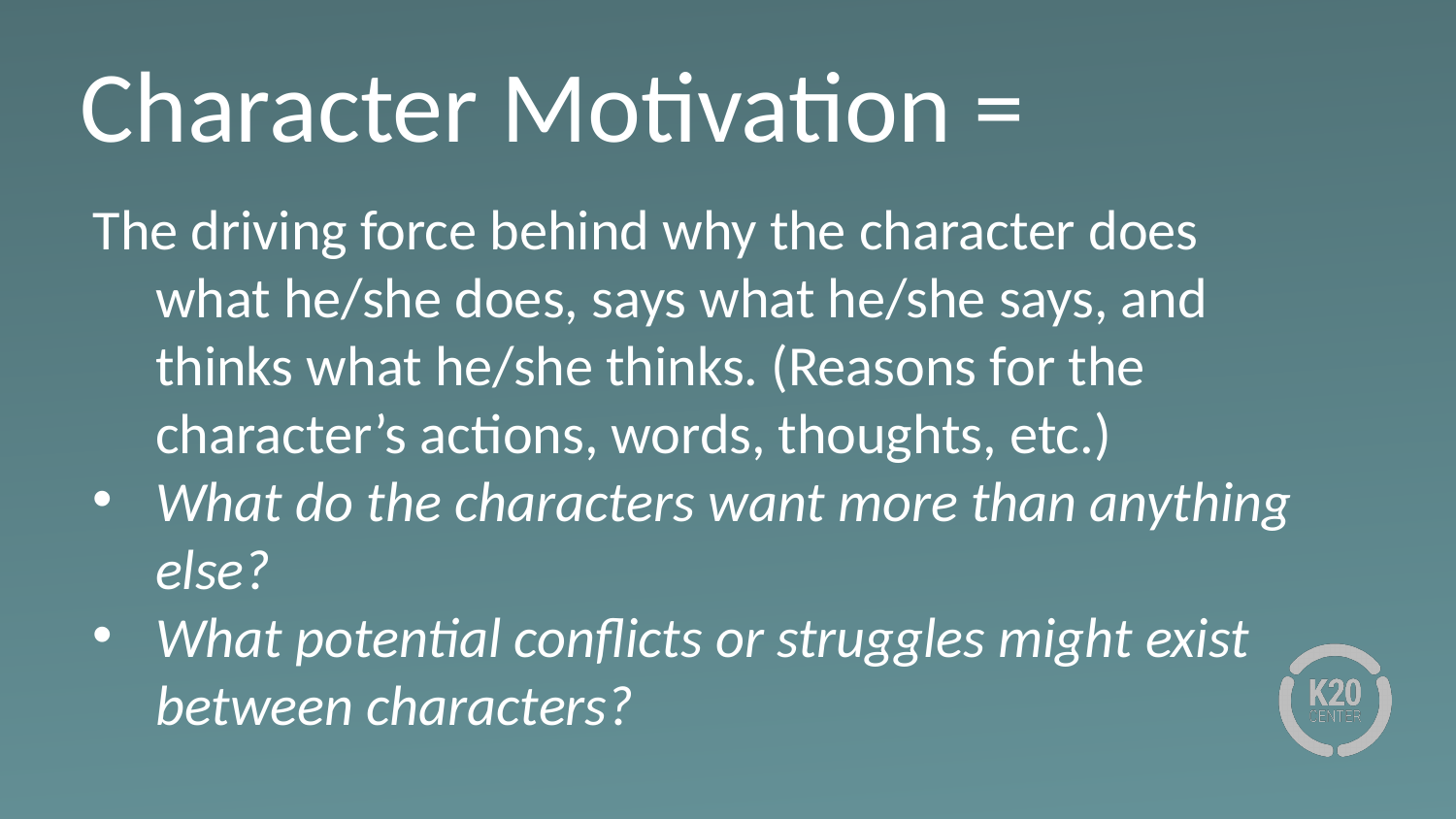

# Character Motivation =
The driving force behind why the character does what he/she does, says what he/she says, and thinks what he/she thinks. (Reasons for the character’s actions, words, thoughts, etc.)
What do the characters want more than anything else?
What potential conflicts or struggles might exist between characters?